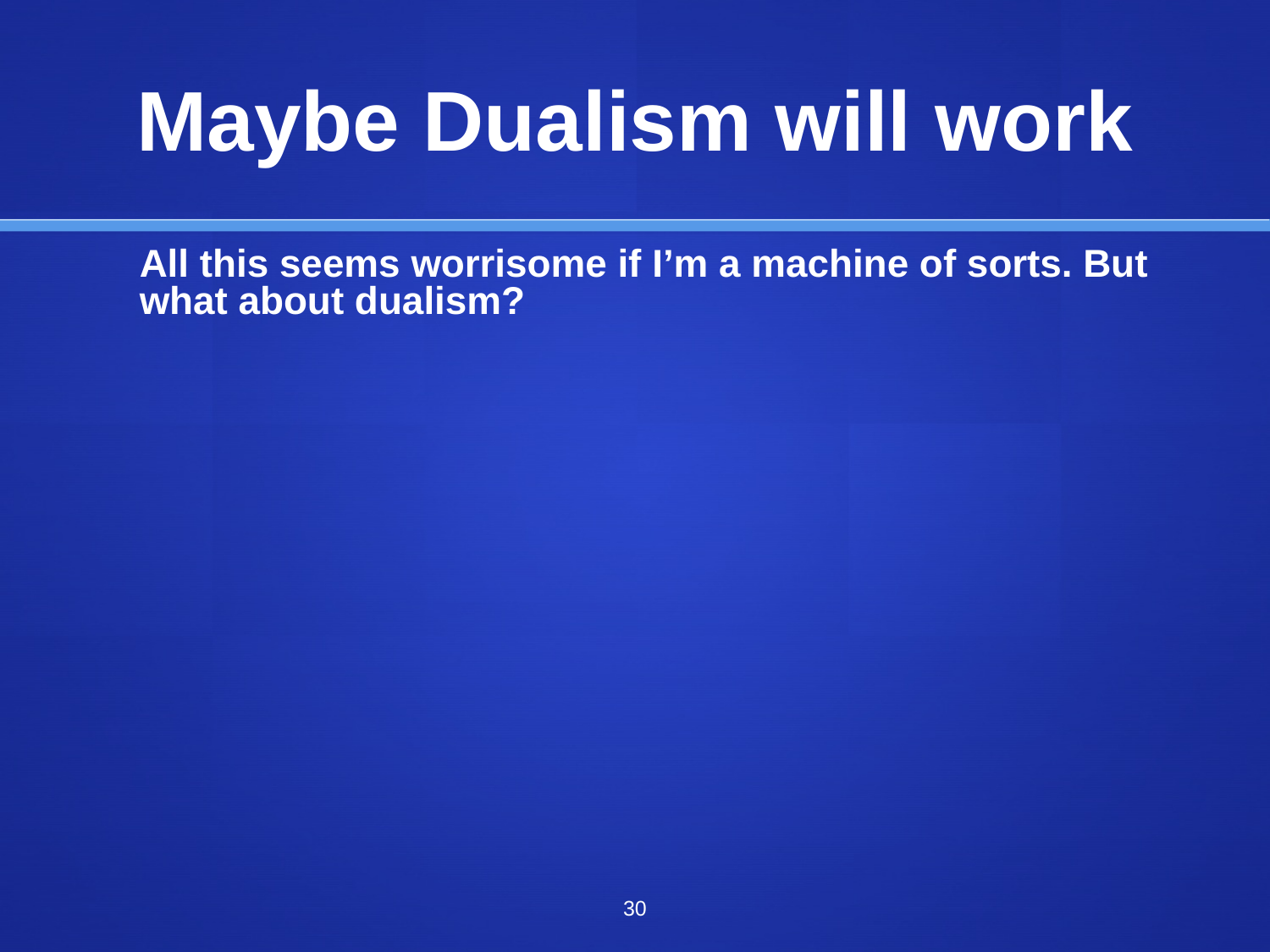

Maybe Dualism will work
All this seems worrisome if I’m a machine of sorts. But what about dualism?
30